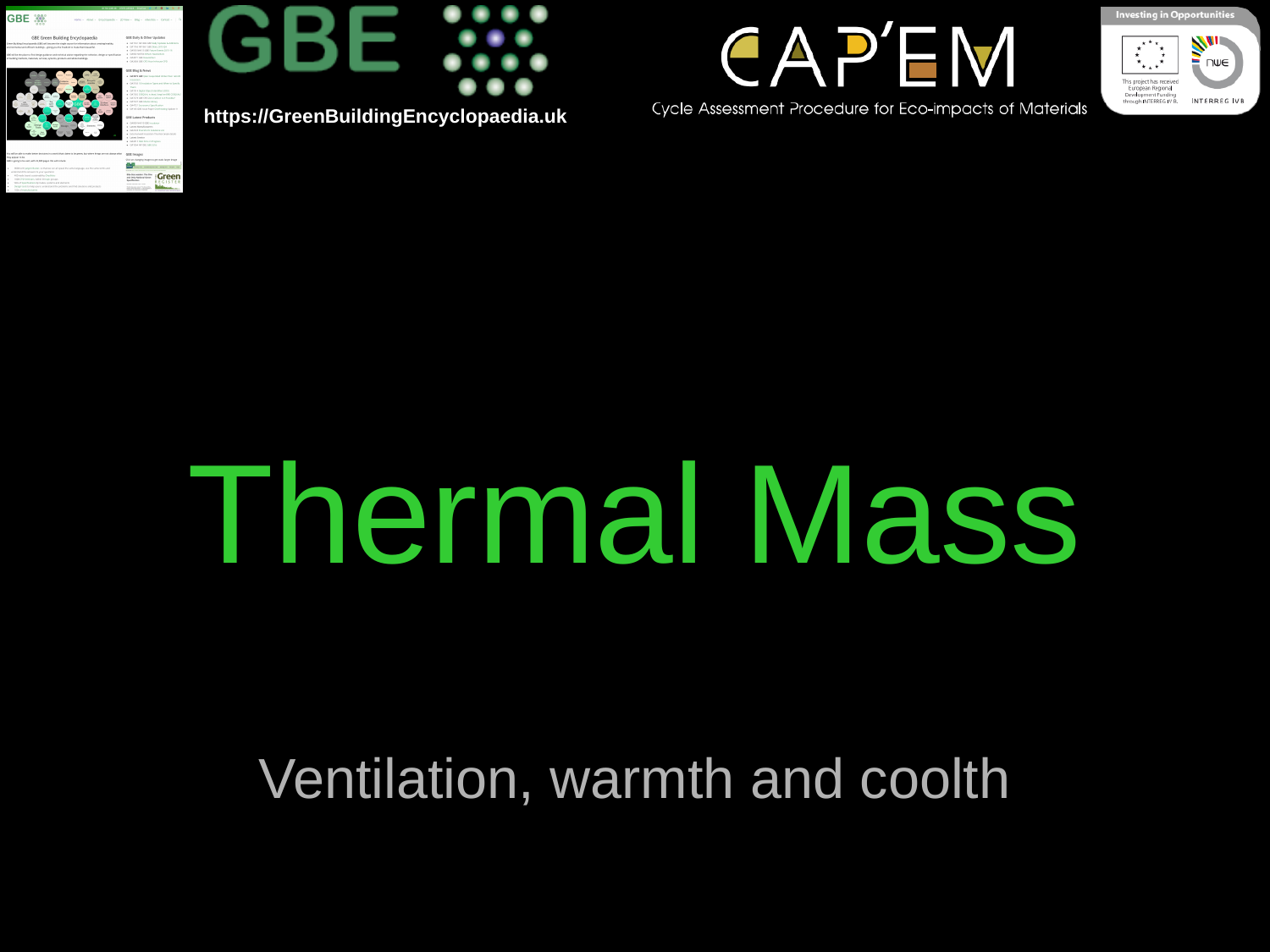

# Thermal Mass
Ventilation, warmth and coolth